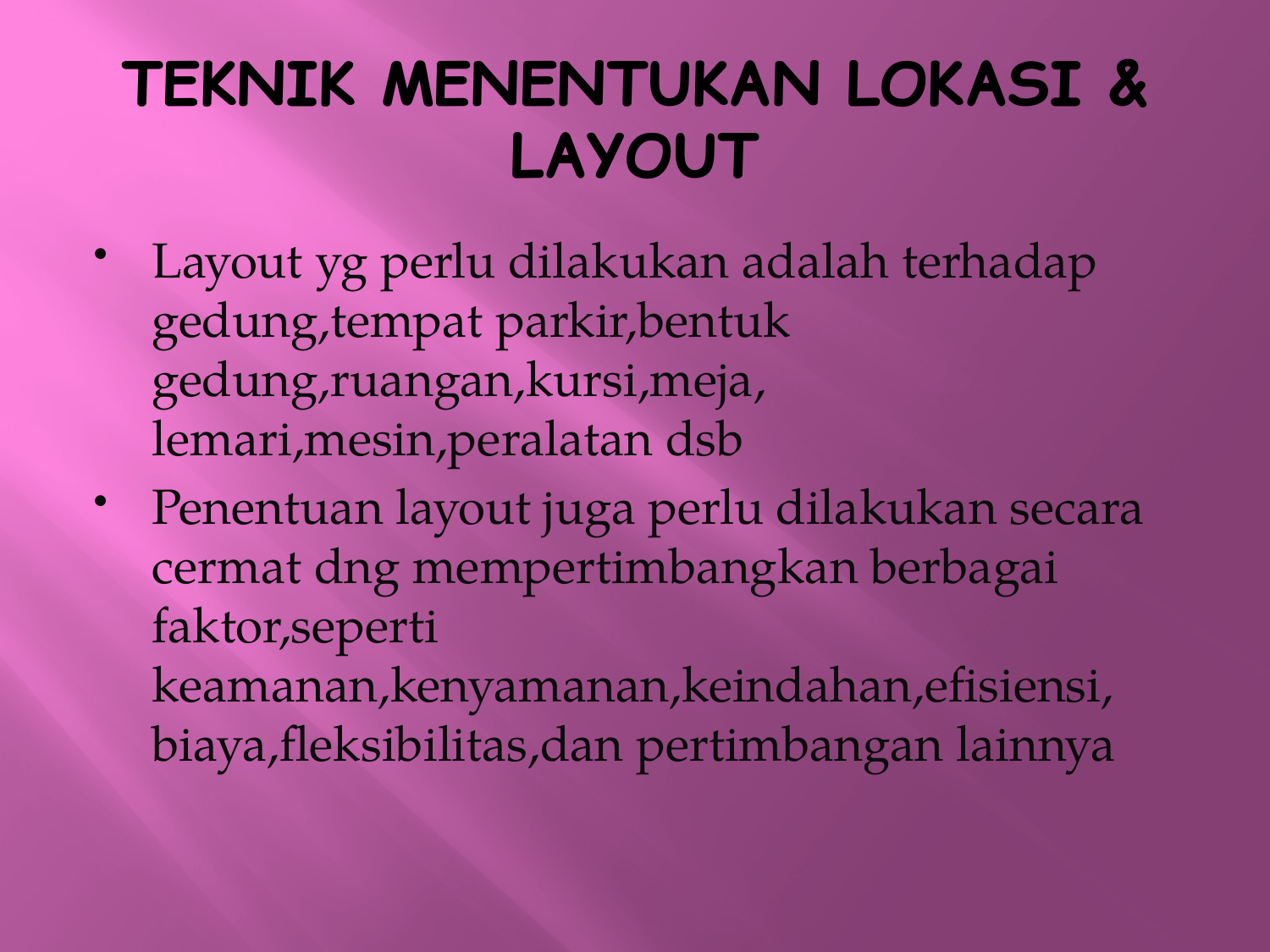

# TEKNIK MENENTUKAN LOKASI & LAYOUT
Layout yg perlu dilakukan adalah terhadap gedung,tempat parkir,bentuk gedung,ruangan,kursi,meja, lemari,mesin,peralatan dsb
Penentuan layout juga perlu dilakukan secara cermat dng mempertimbangkan berbagai faktor,seperti keamanan,kenyamanan,keindahan,efisiensi,  biaya,fleksibilitas,dan pertimbangan lainnya